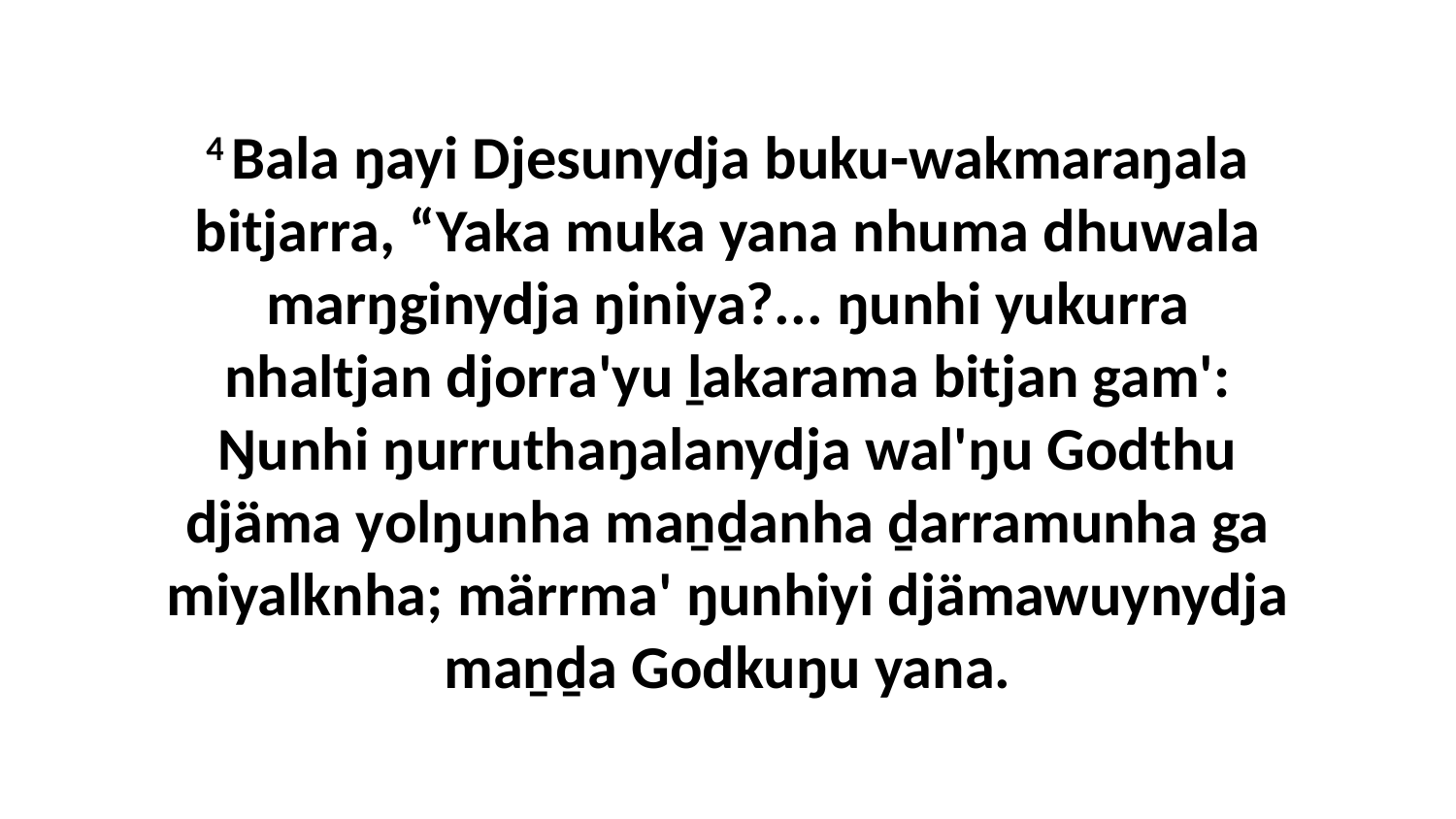

4 Bala ŋayi Djesunydja buku-wakmaraŋala bitjarra, “Yaka muka yana nhuma dhuwala marŋginydja ŋiniya?... ŋunhi yukurra nhaltjan djorra'yu ḻakarama bitjan gam': Ŋunhi ŋurruthaŋalanydja wal'ŋu Godthu djäma yolŋunha maṉḏanha ḏarramunha ga miyalknha; märrma' ŋunhiyi djämawuynydja maṉḏa Godkuŋu yana.